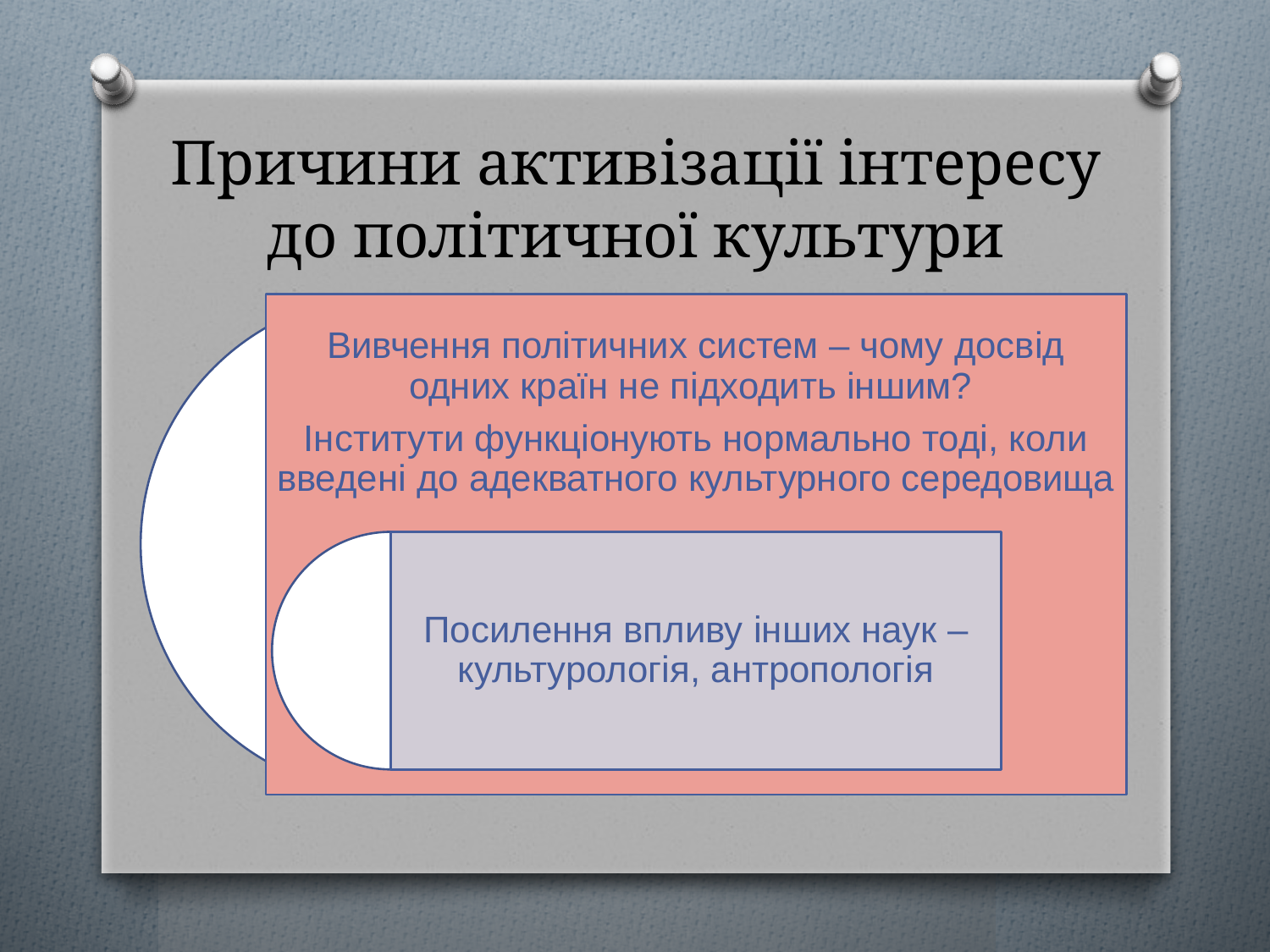

# Причини активізації інтересу до політичної культури
Вивчення політичних систем – чому досвід одних країн не підходить іншим?
Інститути функціонують нормально тоді, коли введені до адекватного культурного середовища
Посилення впливу інших наук – культурологія, антропологія